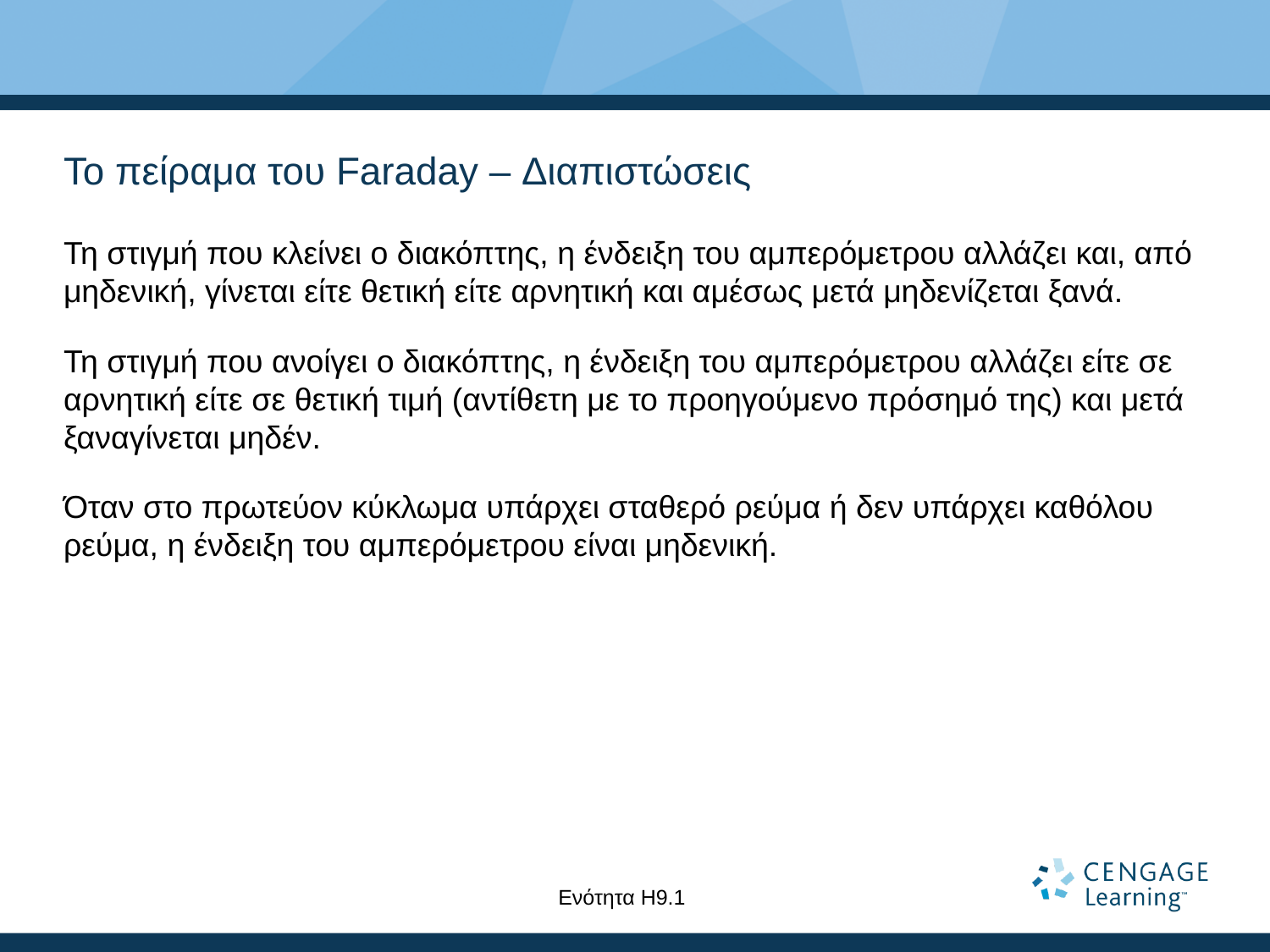

# Το πείραμα του Faraday – Διαπιστώσεις
Τη στιγμή που κλείνει ο διακόπτης, η ένδειξη του αμπερόμετρου αλλάζει και, από μηδενική, γίνεται είτε θετική είτε αρνητική και αμέσως μετά μηδενίζεται ξανά.
Τη στιγμή που ανοίγει ο διακόπτης, η ένδειξη του αμπερόμετρου αλλάζει είτε σε αρνητική είτε σε θετική τιμή (αντίθετη με το προηγούμενο πρόσημό της) και μετά ξαναγίνεται μηδέν.
Όταν στο πρωτεύον κύκλωμα υπάρχει σταθερό ρεύμα ή δεν υπάρχει καθόλου ρεύμα, η ένδειξη του αμπερόμετρου είναι μηδενική.
Ενότητα Η9.1